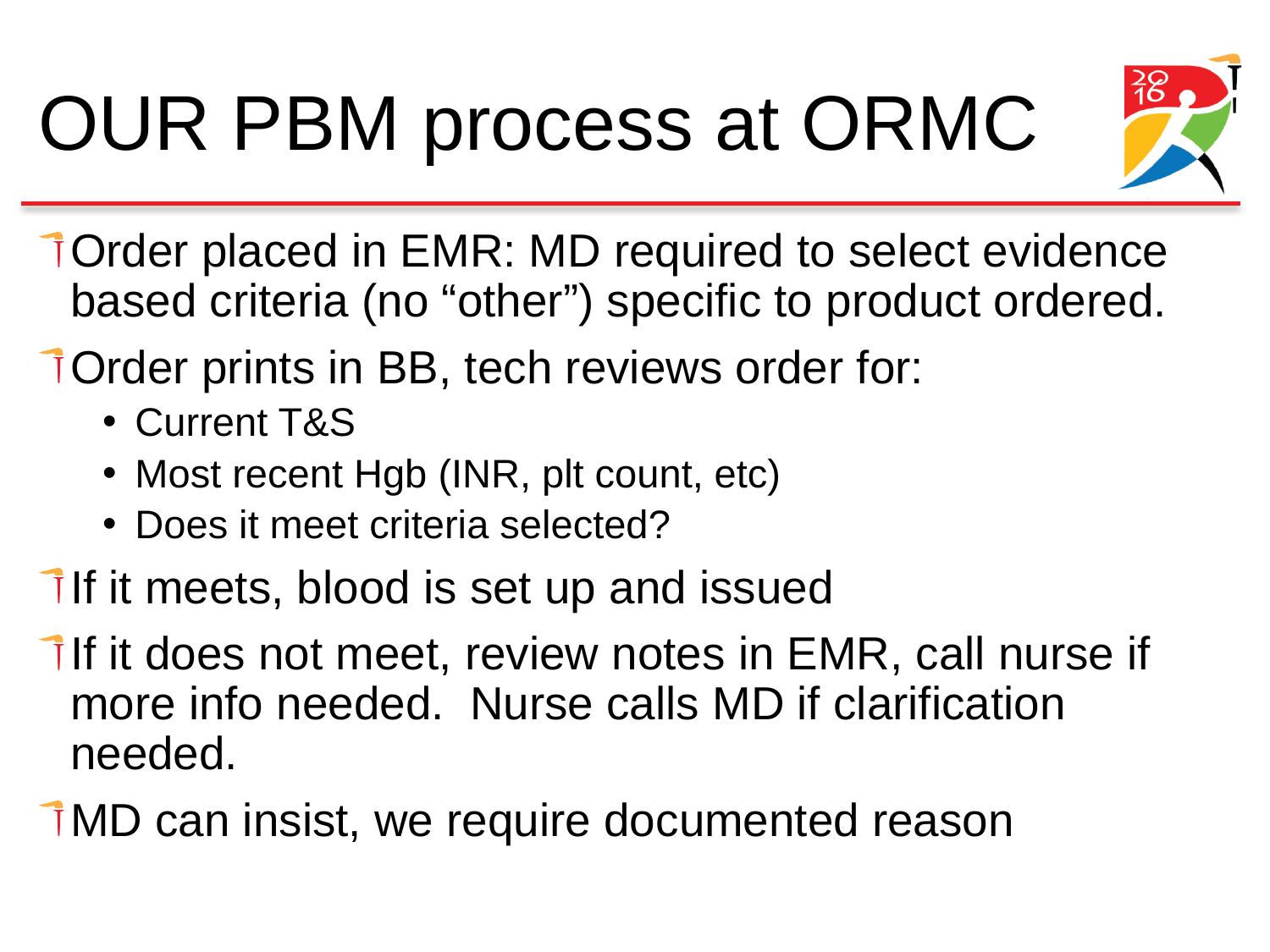

# OUR PBM process at ORMC
Order placed in EMR: MD required to select evidence based criteria (no “other”) specific to product ordered.
Order prints in BB, tech reviews order for:
Current T&S
Most recent Hgb (INR, plt count, etc)
Does it meet criteria selected?
If it meets, blood is set up and issued
If it does not meet, review notes in EMR, call nurse if more info needed.  Nurse calls MD if clarification needed.
MD can insist, we require documented reason